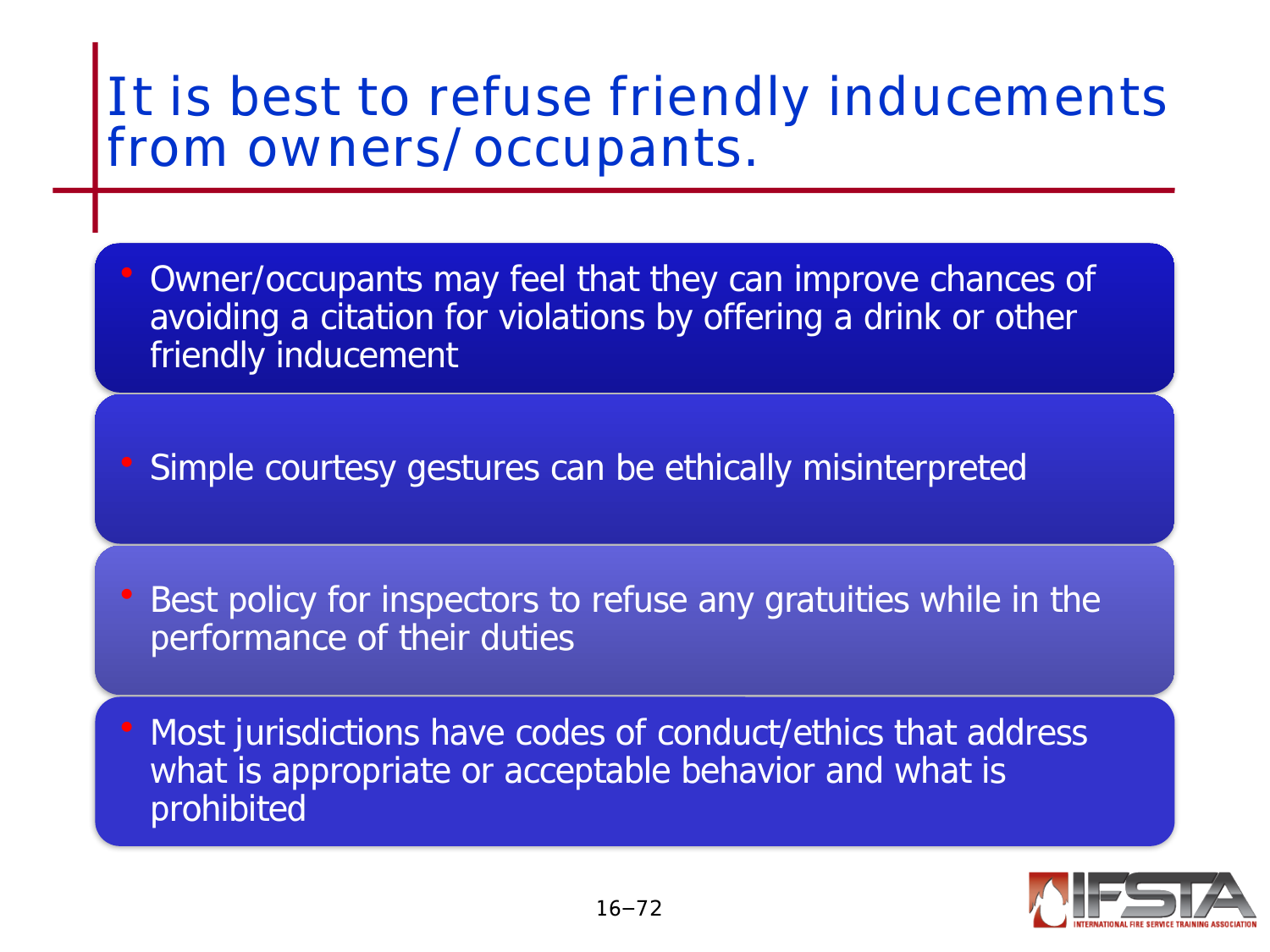

# It is best to refuse friendly inducements from owners/occupants.
Owner/occupants may feel that they can improve chances of avoiding a citation for violations by offering a drink or other friendly inducement
Simple courtesy gestures can be ethically misinterpreted
Best policy for inspectors to refuse any gratuities while in the performance of their duties
Most jurisdictions have codes of conduct/ethics that address what is appropriate or acceptable behavior and what is prohibited
16–72